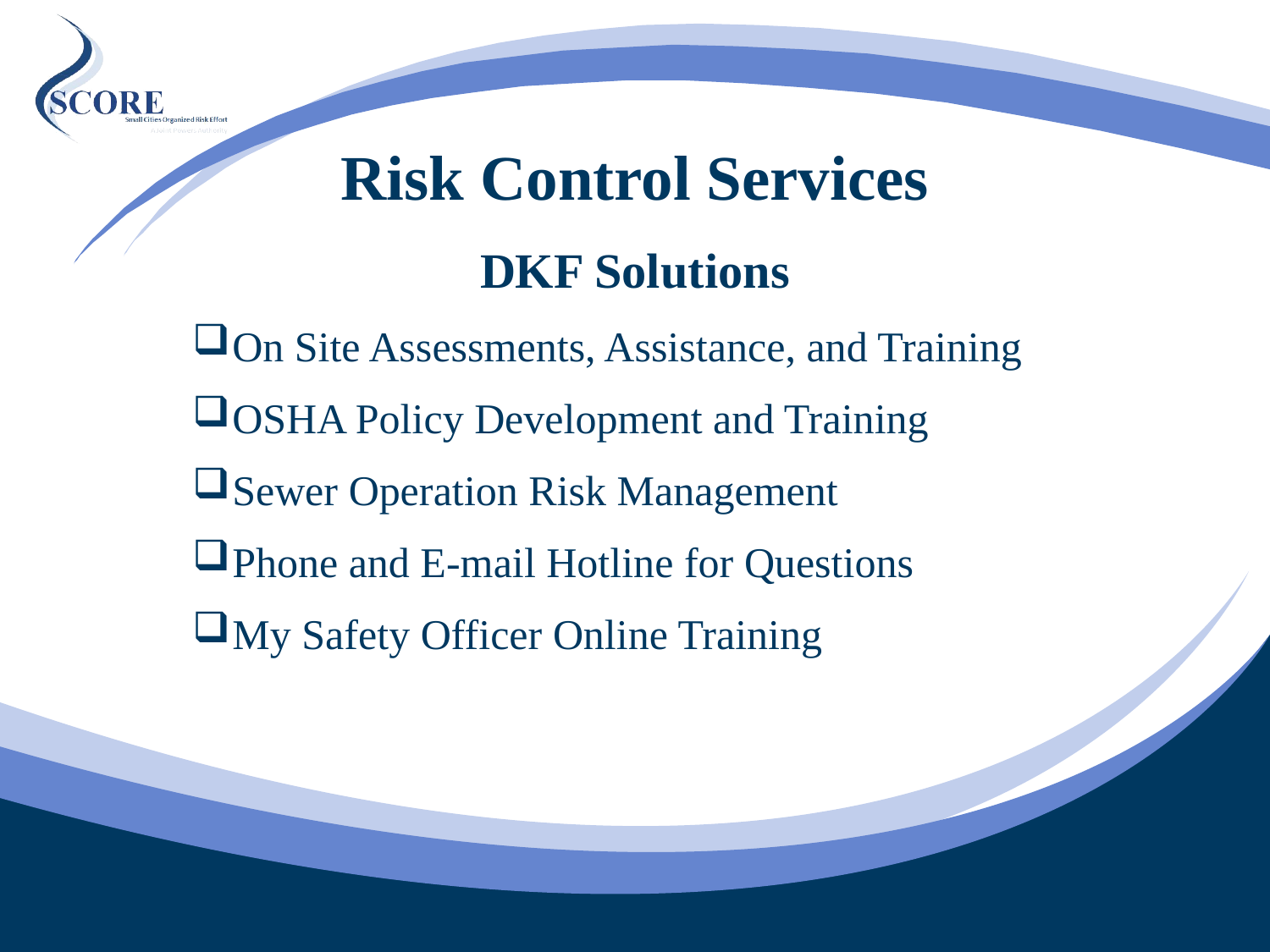

Risk Control Services
DKF Solutions
On Site Assessments, Assistance, and Training
OSHA Policy Development and Training
Sewer Operation Risk Management
Phone and E-mail Hotline for Questions
My Safety Officer Online Training

25